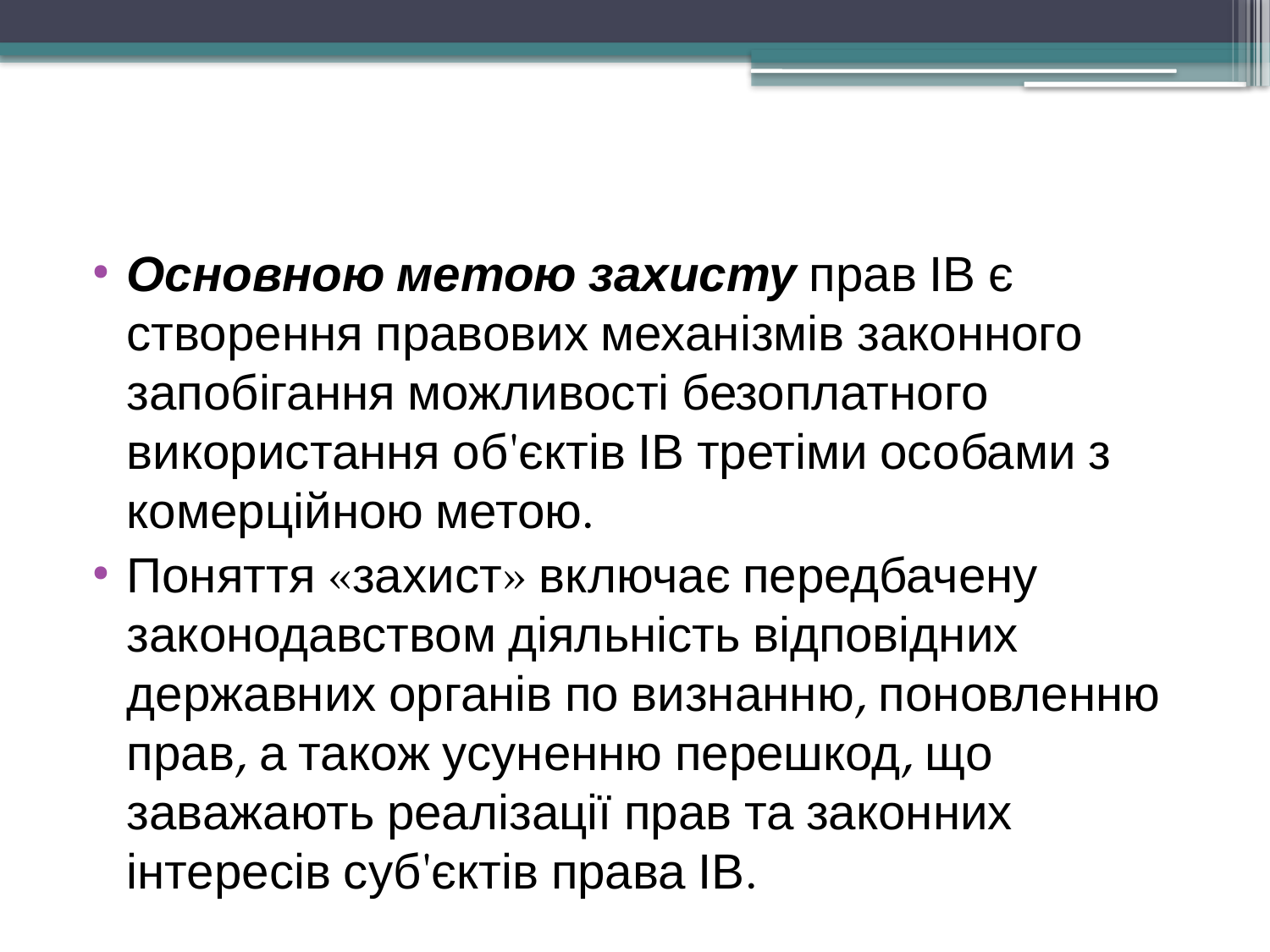

Основною метою захисту прав ІВ є створення правових механізмів законного запобігання можливості безоплатного використання об'єктів ІВ третіми особами з комерційною метою.
Поняття «захист» включає передбачену законодавством діяльність відповідних державних органів по визнанню, поновленню прав, а також усуненню перешкод, що заважають реалізації прав та законних інтересів суб'єктів права ІВ.